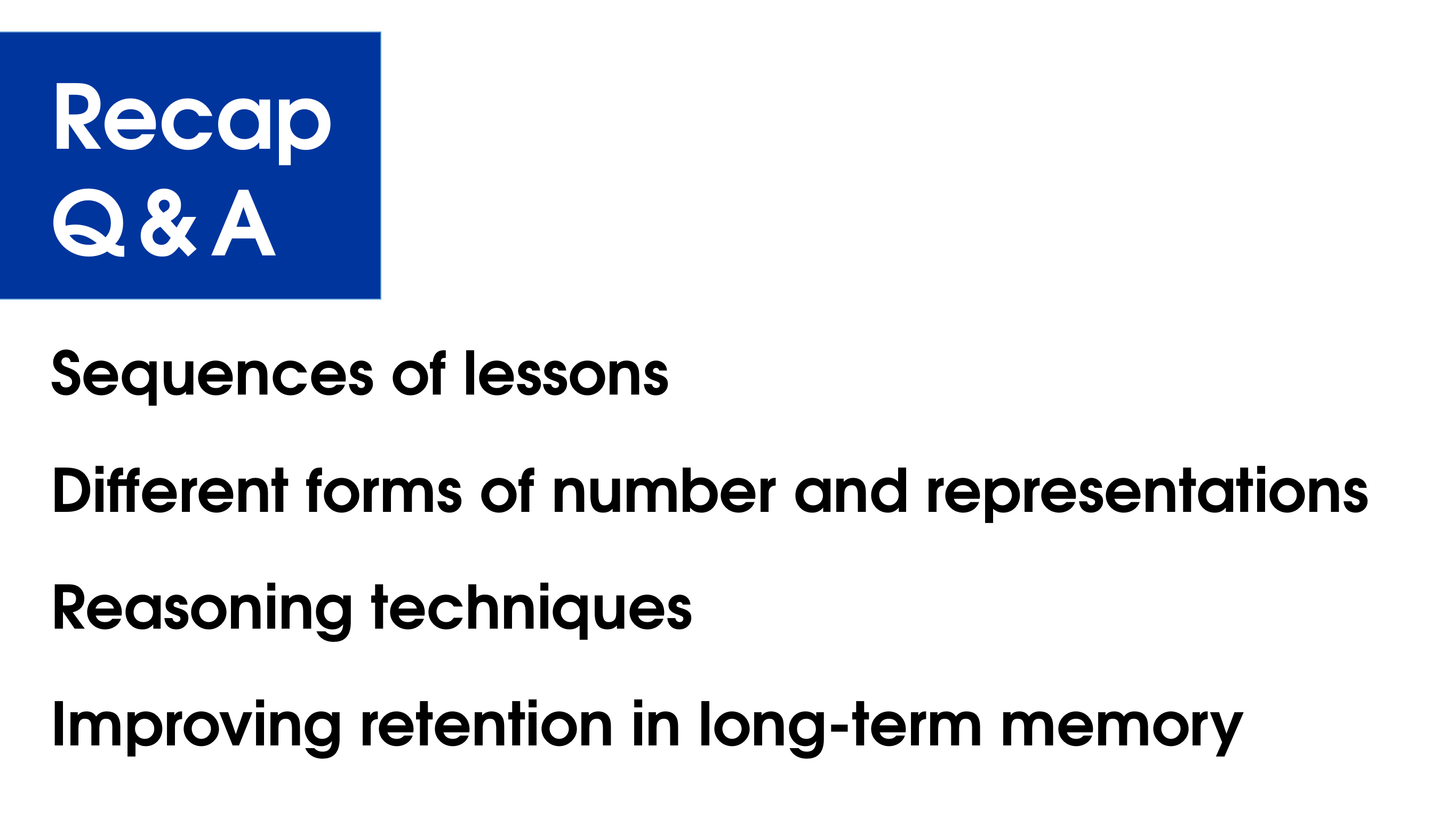

Recap
Q & A
Sequences of lessons
Different forms of number and representations
Reasoning techniques
Improving retention in long-term memory